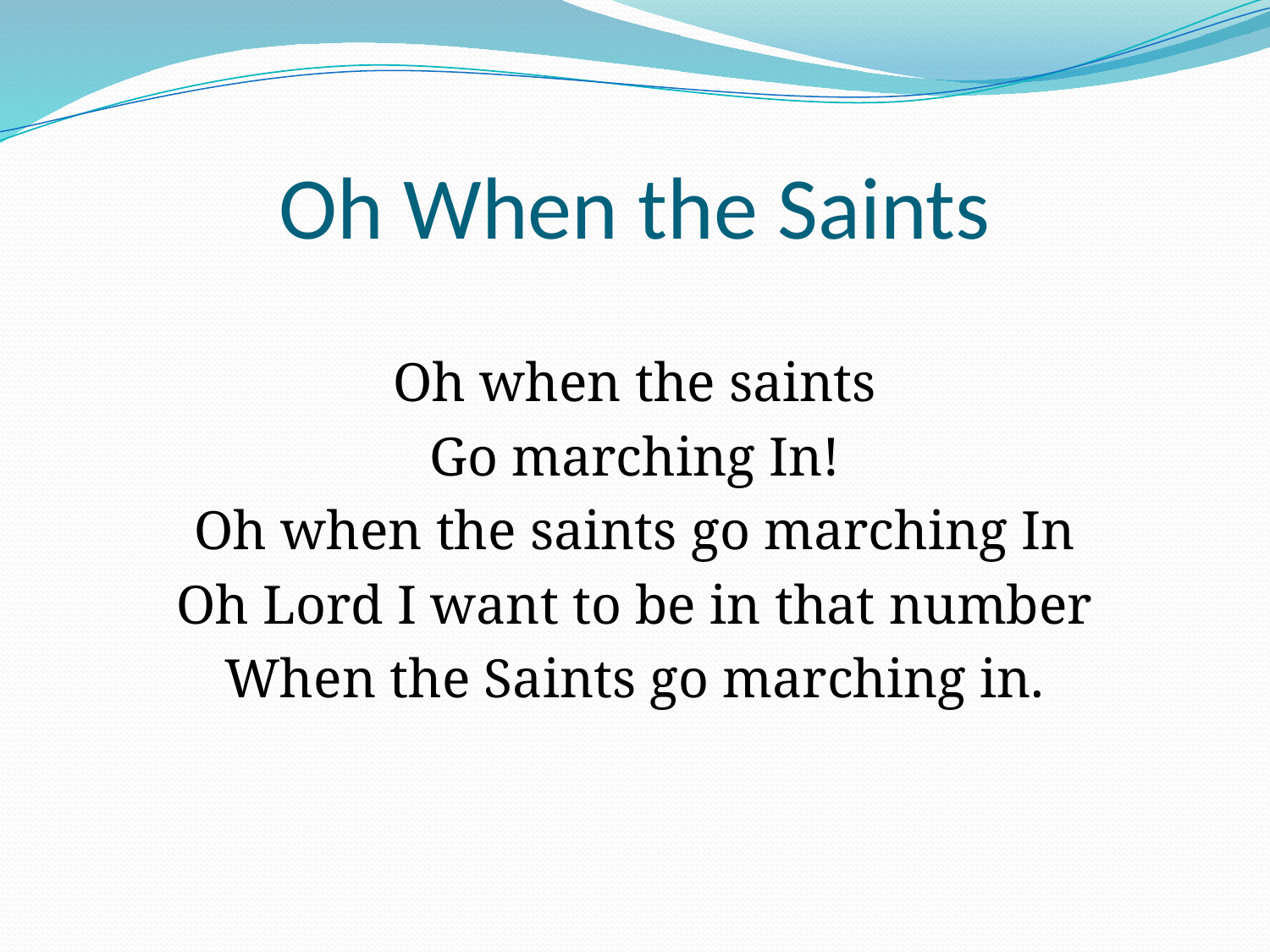

# Oh When the Saints

Oh when the saints
Go marching In!
Oh when the saints go marching In
Oh Lord I want to be in that number
When the Saints go marching in.